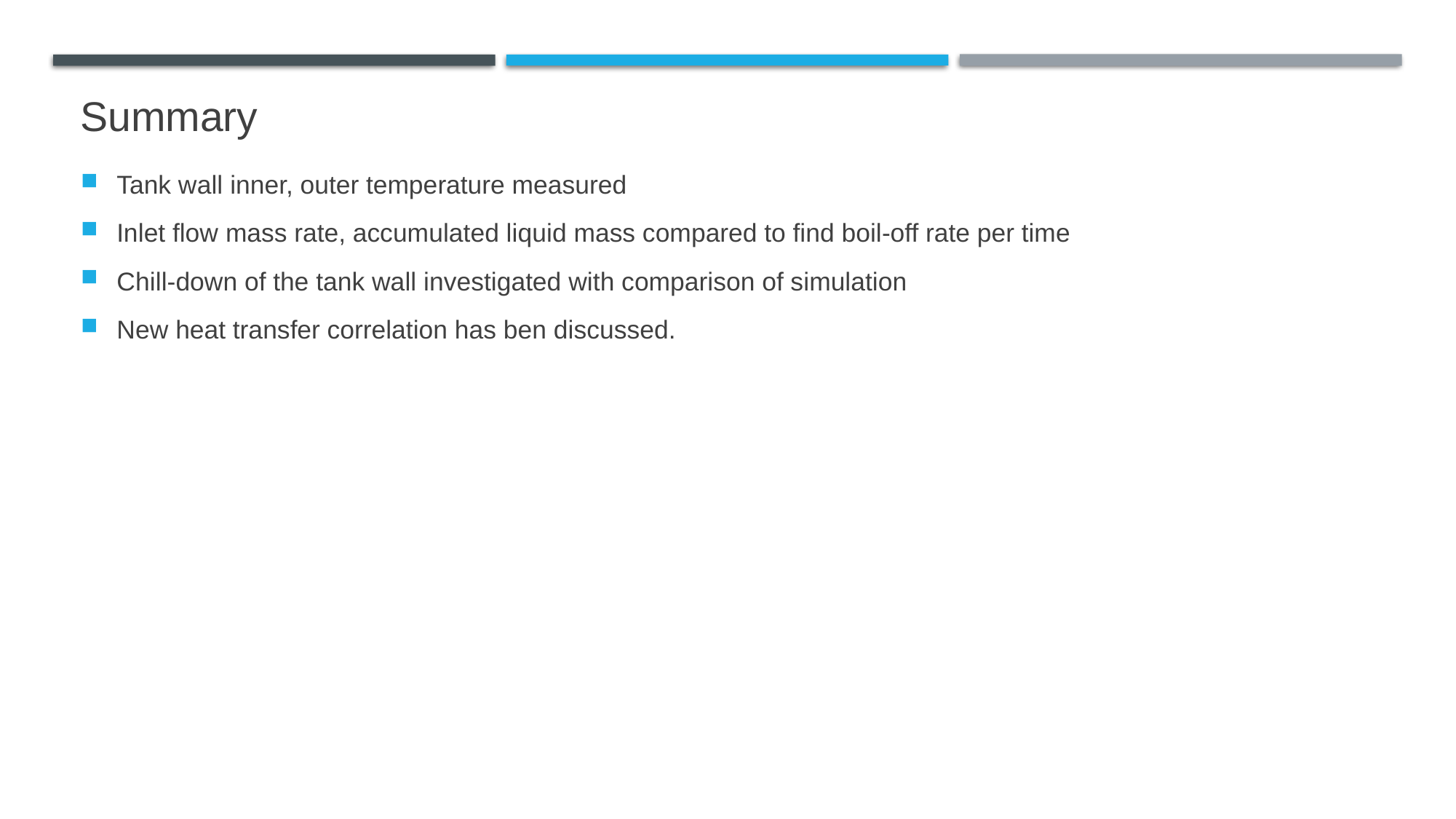

# Summary
Tank wall inner, outer temperature measured
Inlet flow mass rate, accumulated liquid mass compared to find boil-off rate per time
Chill-down of the tank wall investigated with comparison of simulation
New heat transfer correlation has ben discussed.